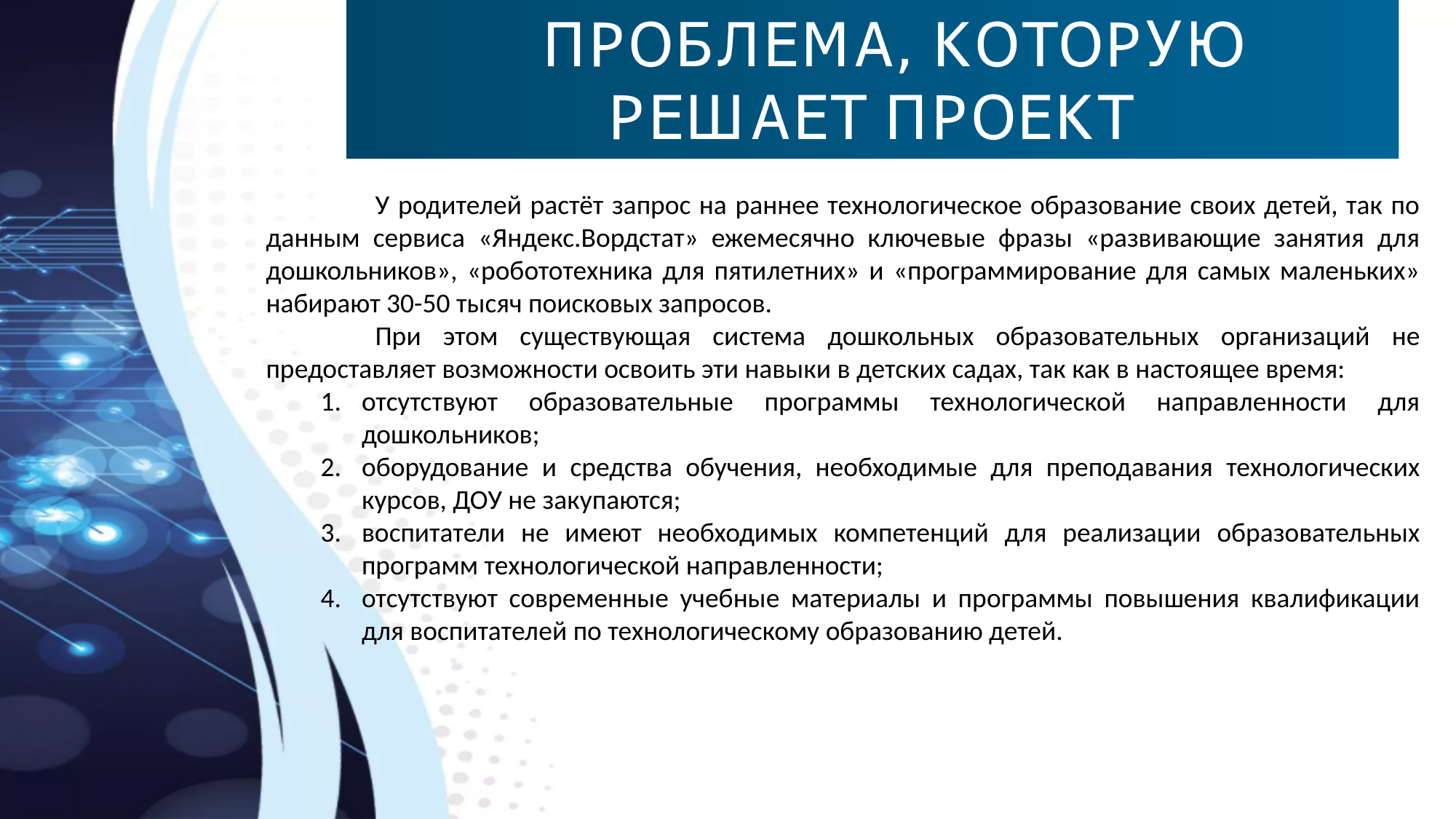

ПРОБЛЕМА, КОТОРУЮ РЕШАЕТ ПРОЕКТ
	У родителей растёт запрос на раннее технологическое образование своих детей, так по данным сервиса «Яндекс.Вордстат» ежемесячно ключевые фразы «развивающие занятия для дошкольников», «робототехника для пятилетних» и «программирование для самых маленьких» набирают 30-50 тысяч поисковых запросов.
	При этом существующая система дошкольных образовательных организаций не предоставляет возможности освоить эти навыки в детских садах, так как в настоящее время:
отсутствуют образовательные программы технологической направленности для дошкольников;
оборудование и средства обучения, необходимые для преподавания технологических курсов, ДОУ не закупаются;
воспитатели не имеют необходимых компетенций для реализации образовательных программ технологической направленности;
отсутствуют современные учебные материалы и программы повышения квалификации для воспитателей по технологическому образованию детей.